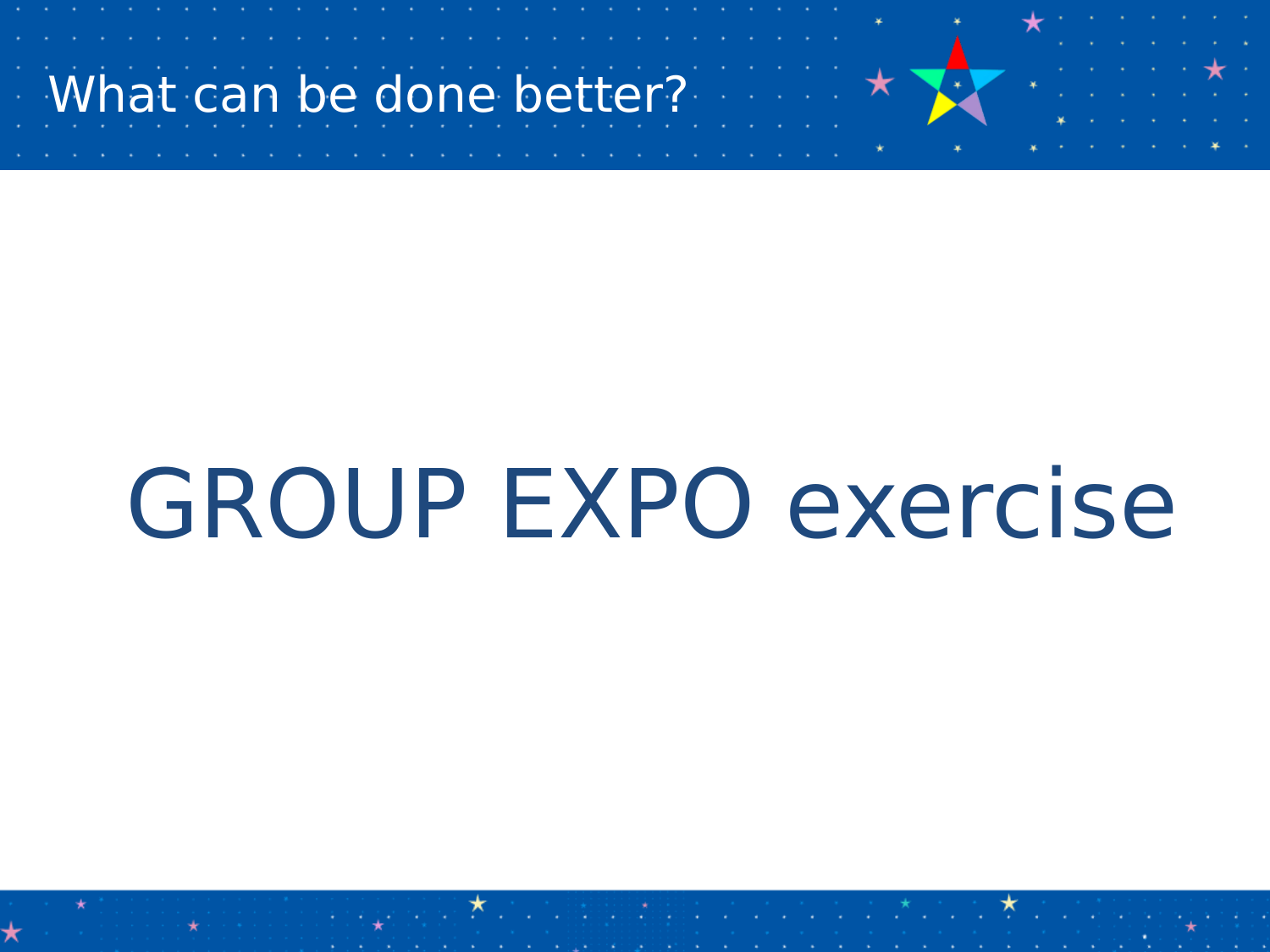

What can be done better?
GROUP EXPO exercise